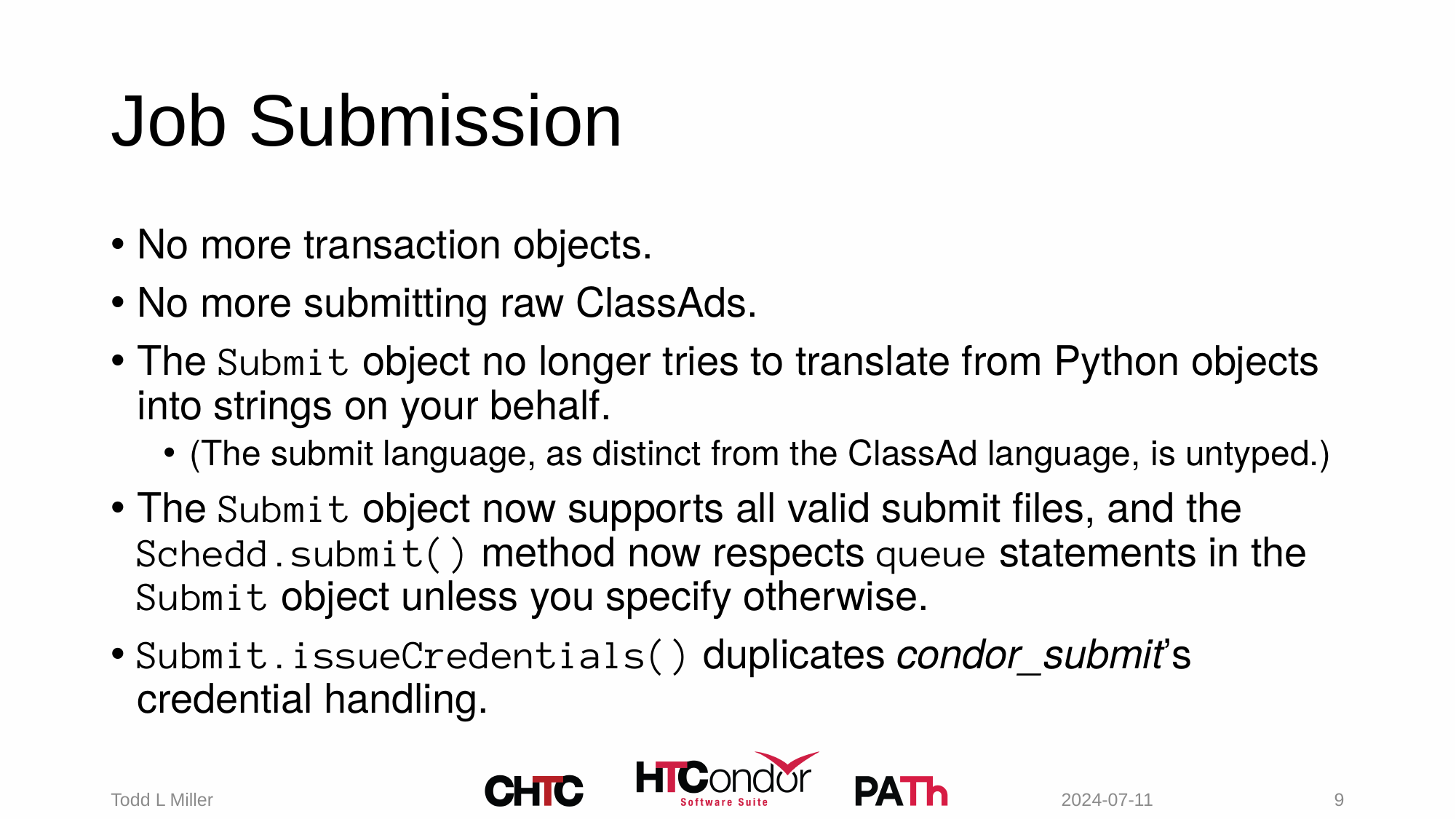

# Job Submission
No more transaction objects.
No more submitting raw ClassAds.
The Submit object no longer tries to translate from Python objects into strings on your behalf.
(The submit language, as distinct from the ClassAd language, is untyped.)
The Submit object now supports all valid submit files, and the Schedd.submit() method now respects queue statements in the Submit object unless you specify otherwise.
Submit.issueCredentials() duplicates condor_submit’s credential handling.

2024-07-11
9
Todd L Miller